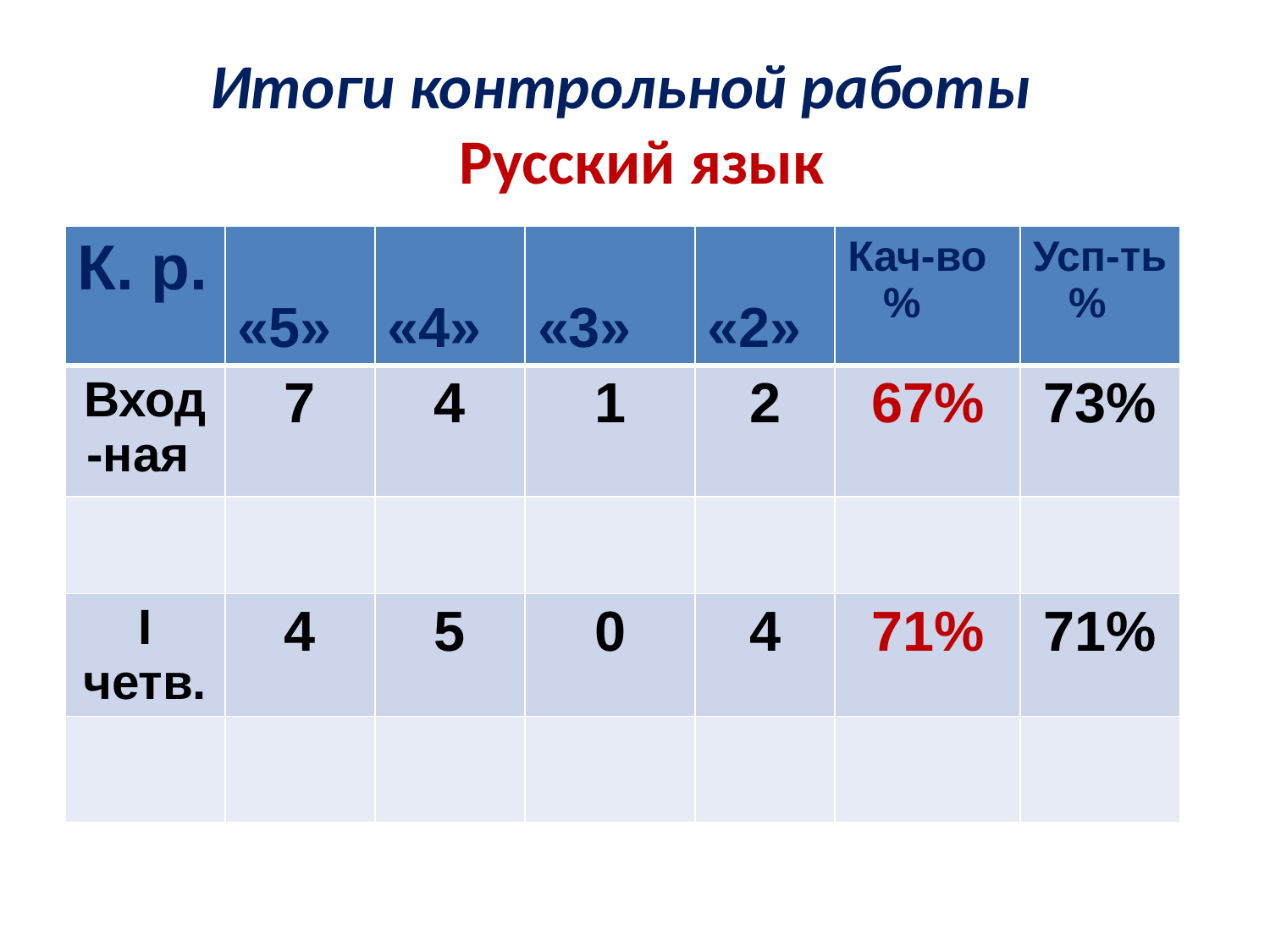

Итоги контрольной работы
 Русский язык
| К. р. | «5» | «4» | «3» | «2» | Кач-во % | Усп-ть % |
| --- | --- | --- | --- | --- | --- | --- |
| Вход-ная | 7 | 4 | 1 | 2 | 67% | 73% |
|  |  |  |  |  |  |  |
| I четв. | 4 | 5 | 0 | 4 | 71% | 71% |
|  |  |  |  |  |  |  |